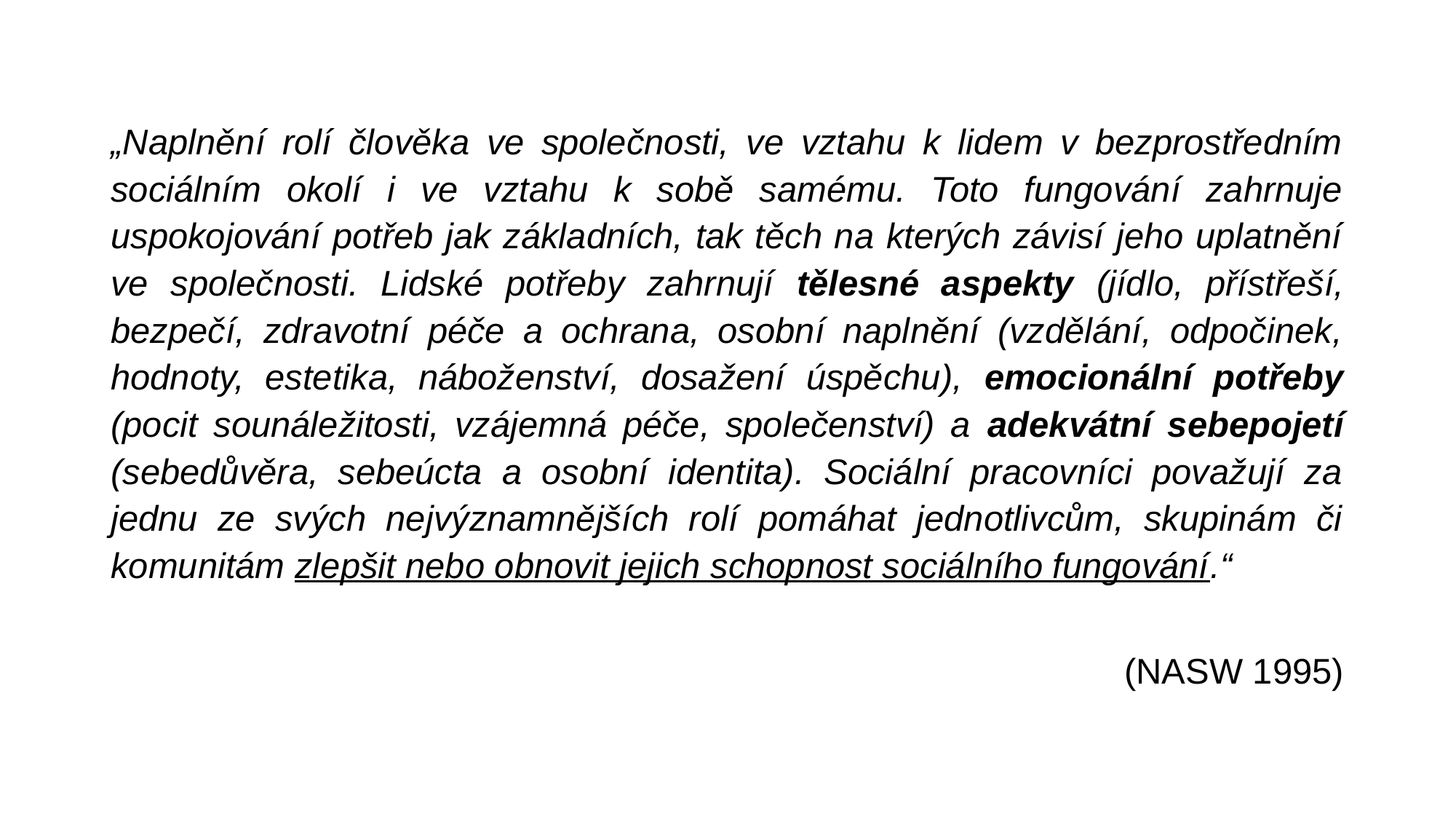

„Naplnění rolí člověka ve společnosti, ve vztahu k lidem v bezprostředním sociálním okolí i ve vztahu k sobě samému. Toto fungování zahrnuje uspokojování potřeb jak základních, tak těch na kterých závisí jeho uplatnění ve společnosti. Lidské potřeby zahrnují tělesné aspekty (jídlo, přístřeší, bezpečí, zdravotní péče a ochrana, osobní naplnění (vzdělání, odpočinek, hodnoty, estetika, náboženství, dosažení úspěchu), emocionální potřeby (pocit sounáležitosti, vzájemná péče, společenství) a adekvátní sebepojetí (sebedůvěra, sebeúcta a osobní identita). Sociální pracovníci považují za jednu ze svých nejvýznamnějších rolí pomáhat jednotlivcům, skupinám či komunitám zlepšit nebo obnovit jejich schopnost sociálního fungování.“

(NASW 1995)